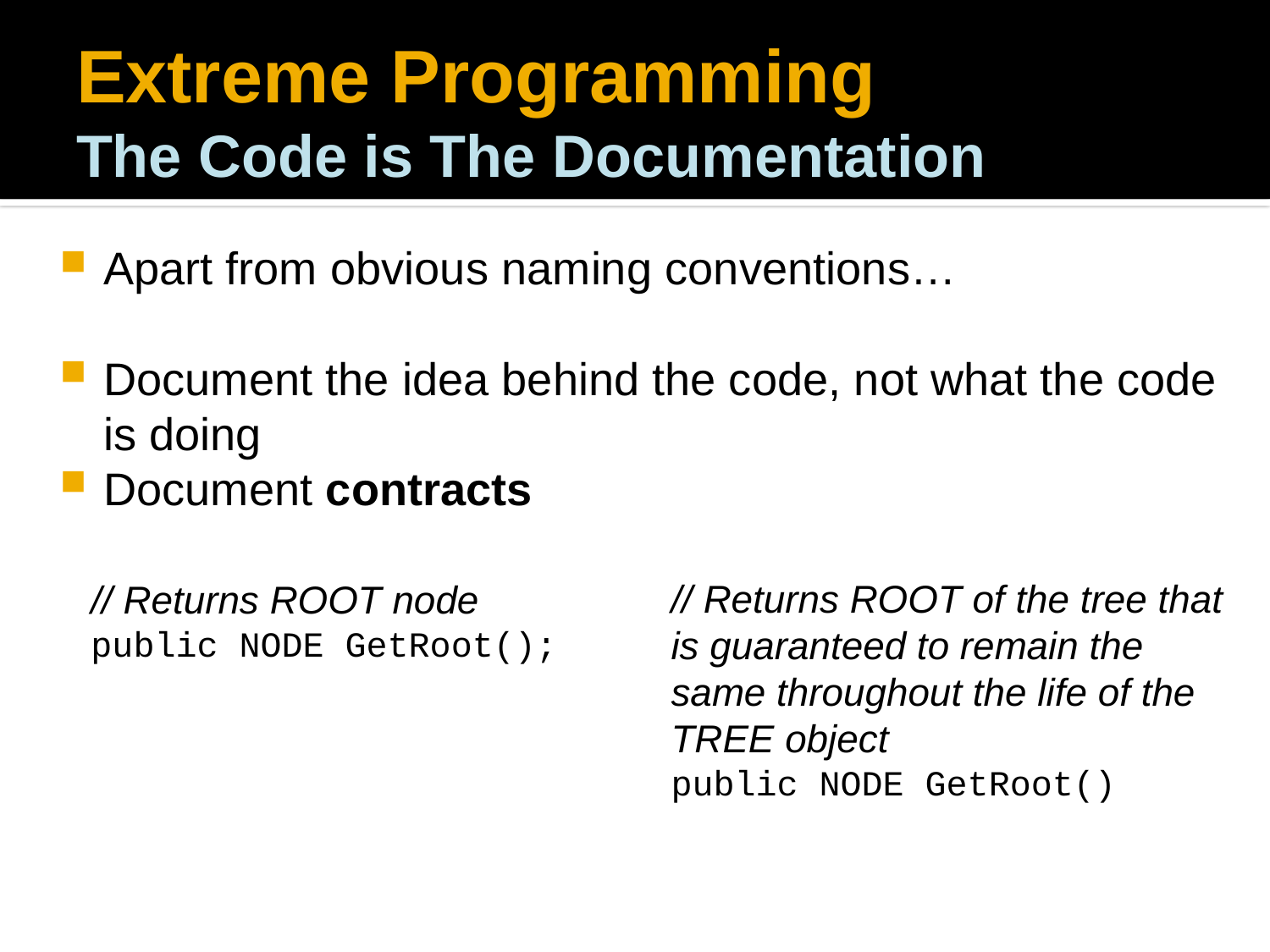

# Extreme Programming The Code is The Documentation
Apart from obvious naming conventions…

Document the idea behind the code, not what the code is doing
Document contracts

// Returns ROOT of the tree that is guaranteed to remain the same throughout the life of the TREE object
public NODE GetRoot()
// Returns ROOT node
public NODE GetRoot();